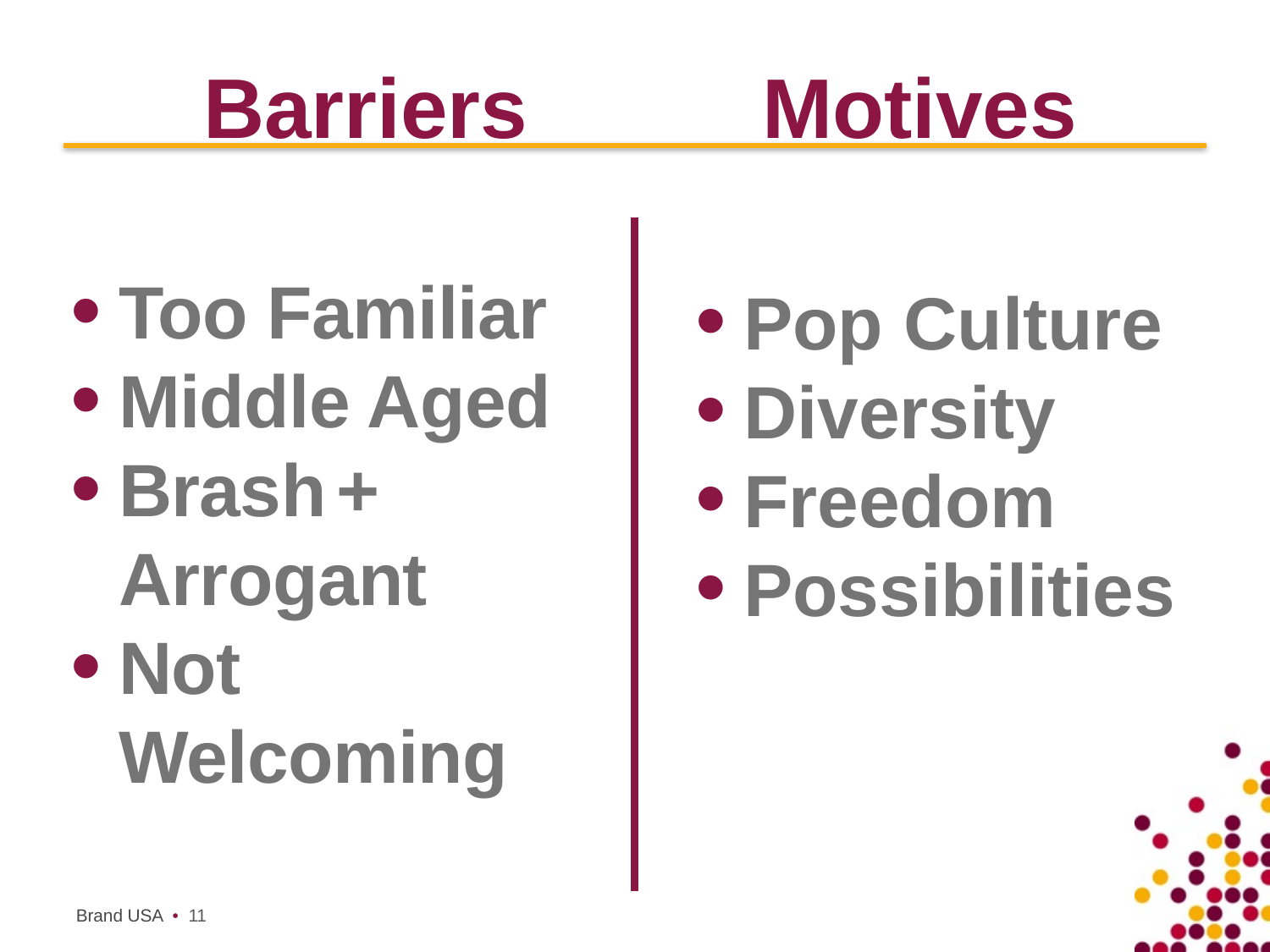

Barriers          Motives
Too Familiar
Middle Aged
Brash + Arrogant
Not Welcoming

Pop Culture
Diversity
Freedom
Possibilities